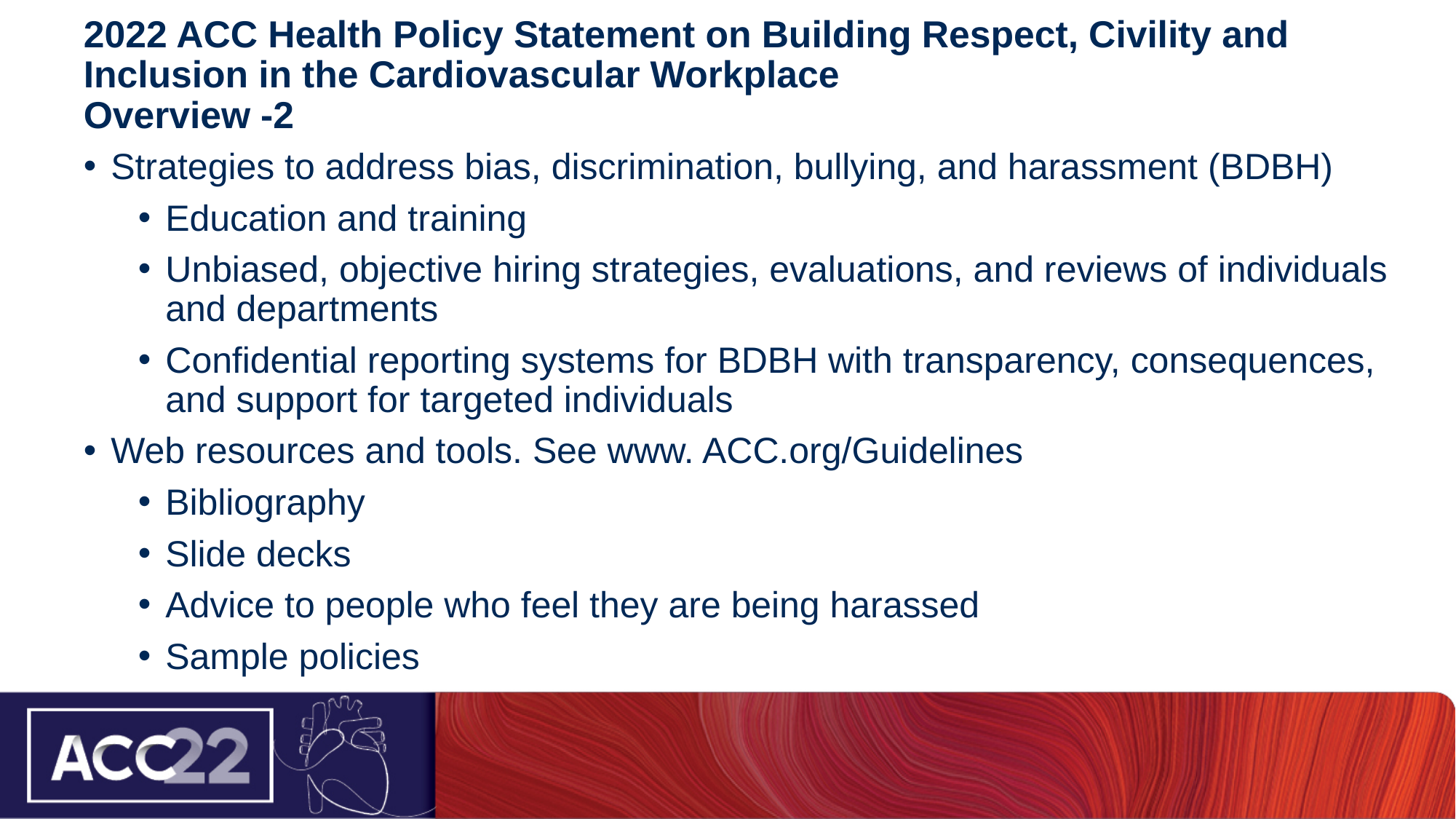

# 2022 ACC Health Policy Statement on Building Respect, Civility and Inclusion in the Cardiovascular Workplace Overview -2
Strategies to address bias, discrimination, bullying, and harassment (BDBH)
Education and training
Unbiased, objective hiring strategies, evaluations, and reviews of individuals and departments
Confidential reporting systems for BDBH with transparency, consequences, and support for targeted individuals
Web resources and tools. See www. ACC.org/Guidelines
Bibliography
Slide decks
Advice to people who feel they are being harassed
Sample policies